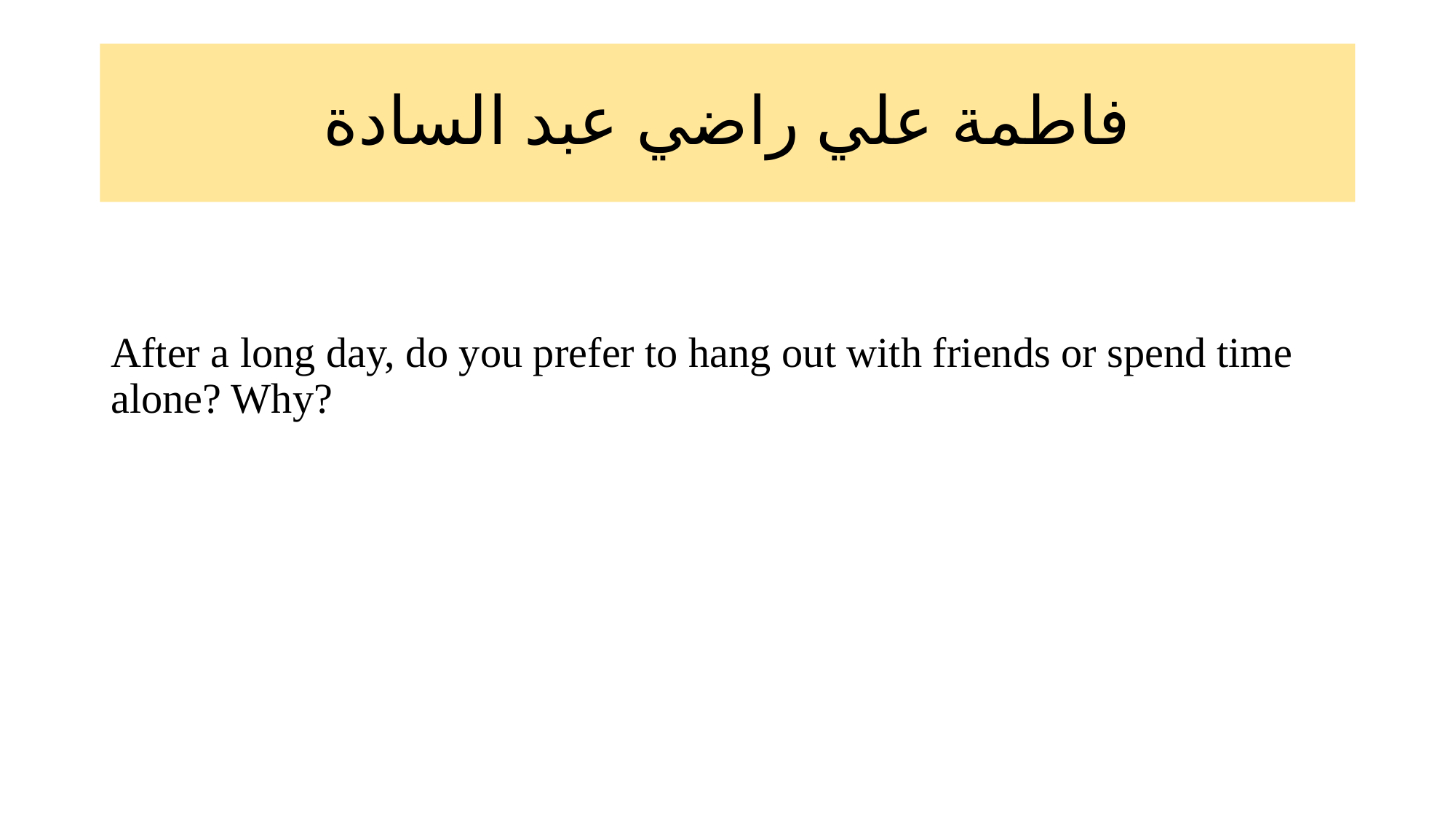

# فاطمة علي راضي عبد السادة
After a long day, do you prefer to hang out with friends or spend time alone? Why?